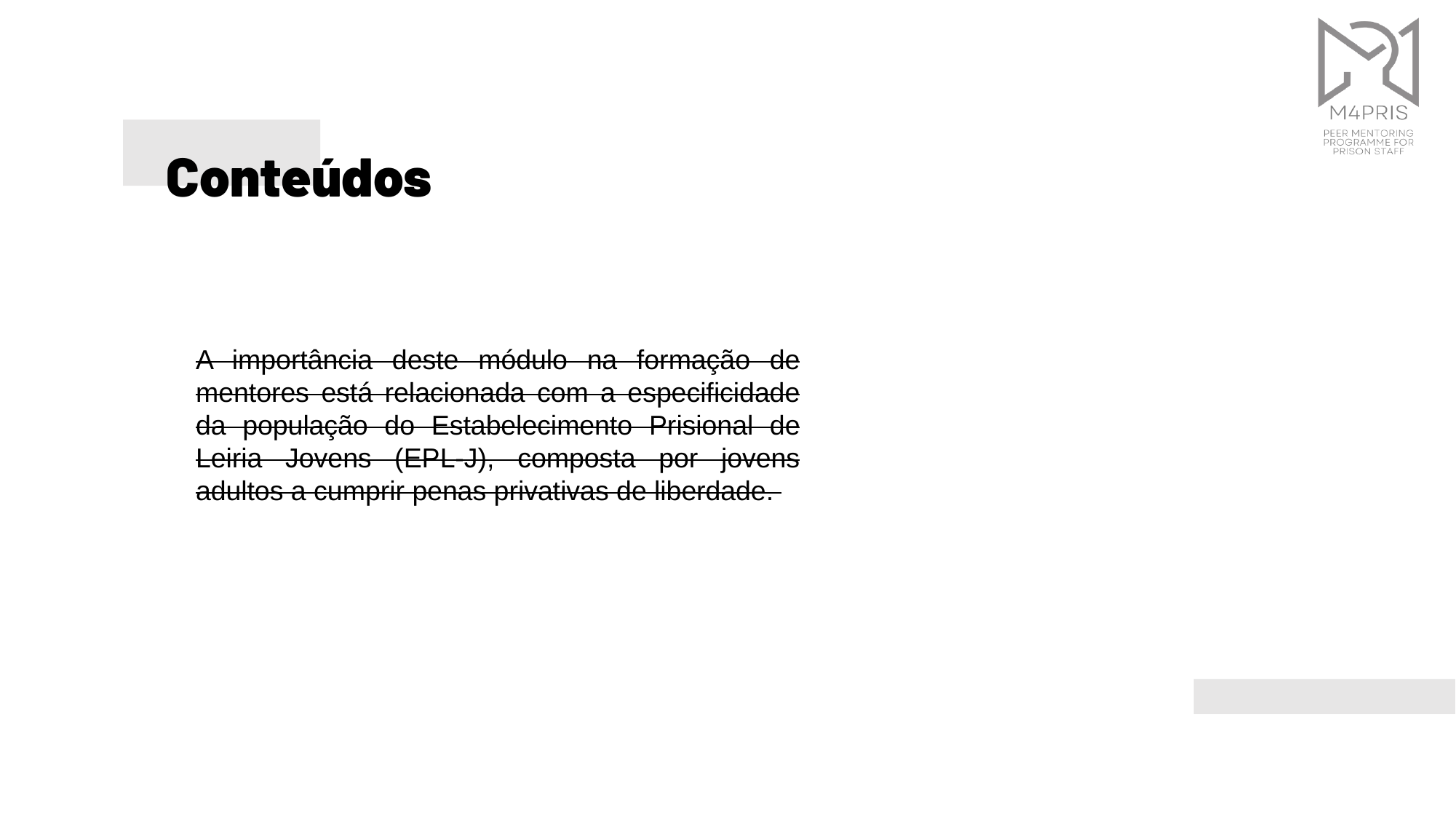

Conteúdos
A importância deste módulo na formação de mentores está relacionada com a especificidade da população do Estabelecimento Prisional de Leiria Jovens (EPL-J), composta por jovens adultos a cumprir penas privativas de liberdade.